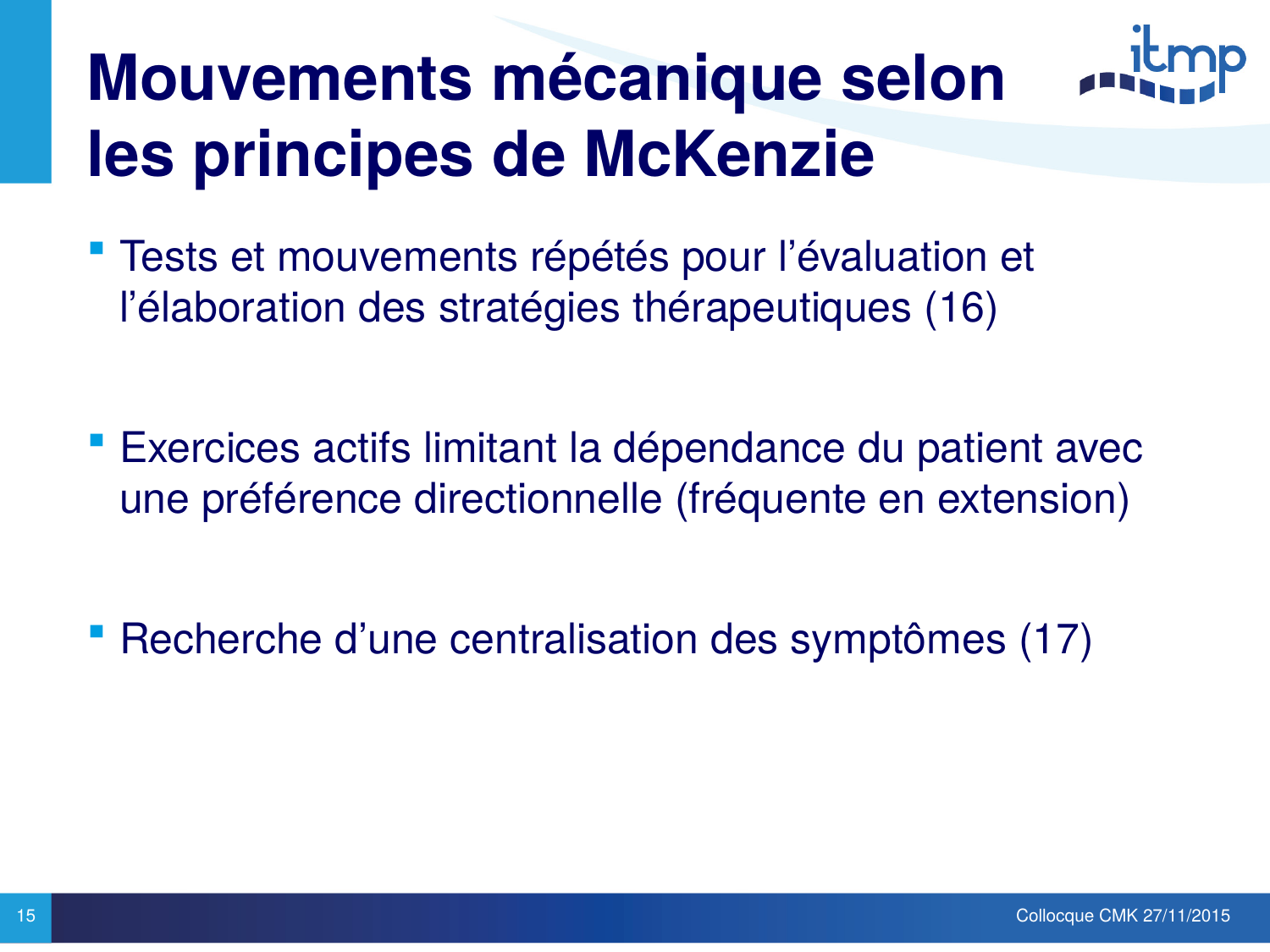

# Mouvements mécanique selon les principes de McKenzie
Tests et mouvements répétés pour l’évaluation et l’élaboration des stratégies thérapeutiques (16)

Exercices actifs limitant la dépendance du patient avec une préférence directionnelle (fréquente en extension)

Recherche d’une centralisation des symptômes (17)

15
Collocque CMK 27/11/2015